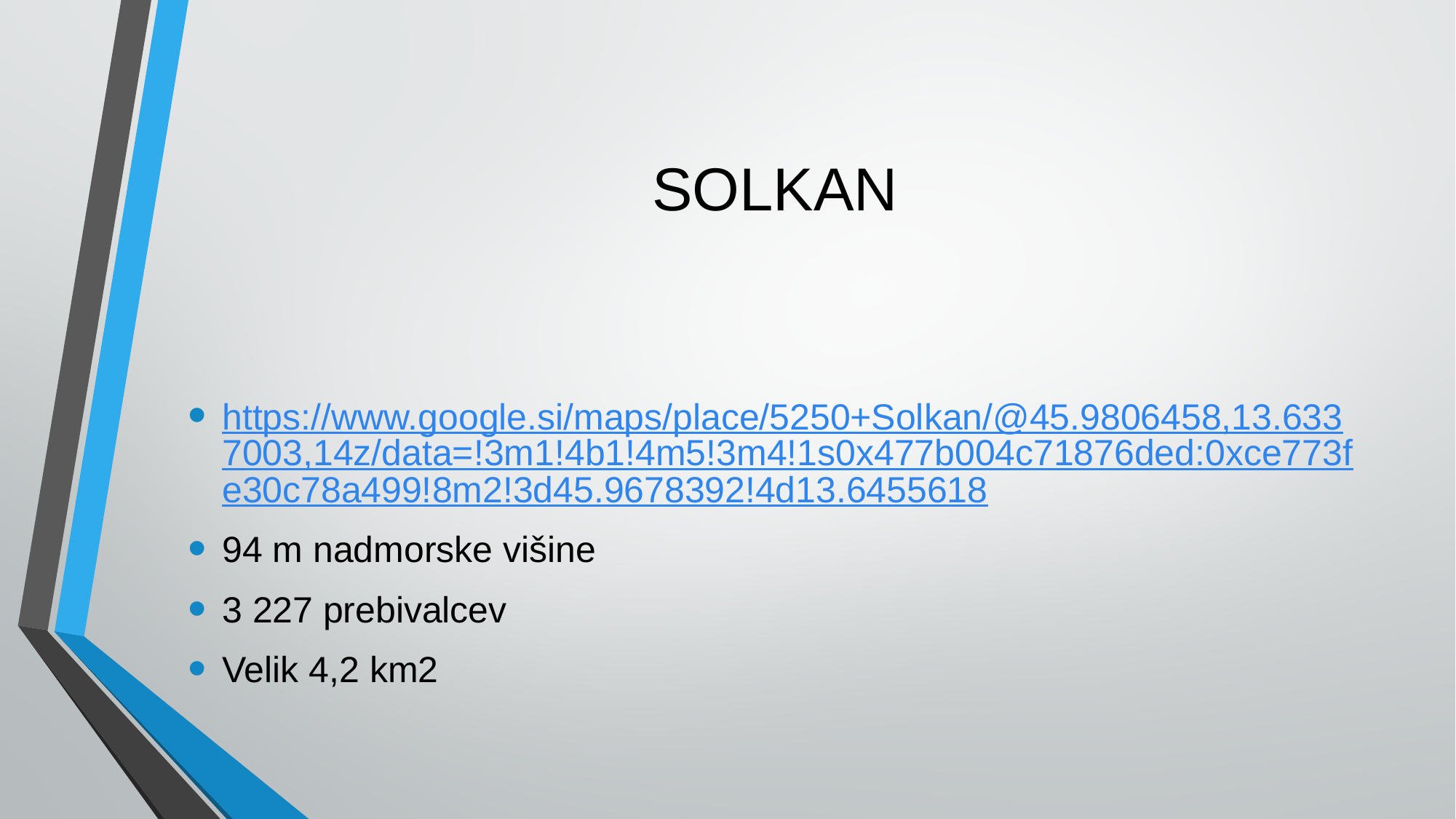

# SOLKAN
https://www.google.si/maps/place/5250+Solkan/@45.9806458,13.6337003,14z/data=!3m1!4b1!4m5!3m4!1s0x477b004c71876ded:0xce773fe30c78a499!8m2!3d45.9678392!4d13.6455618
94 m nadmorske višine
3 227 prebivalcev
Velik 4,2 km2